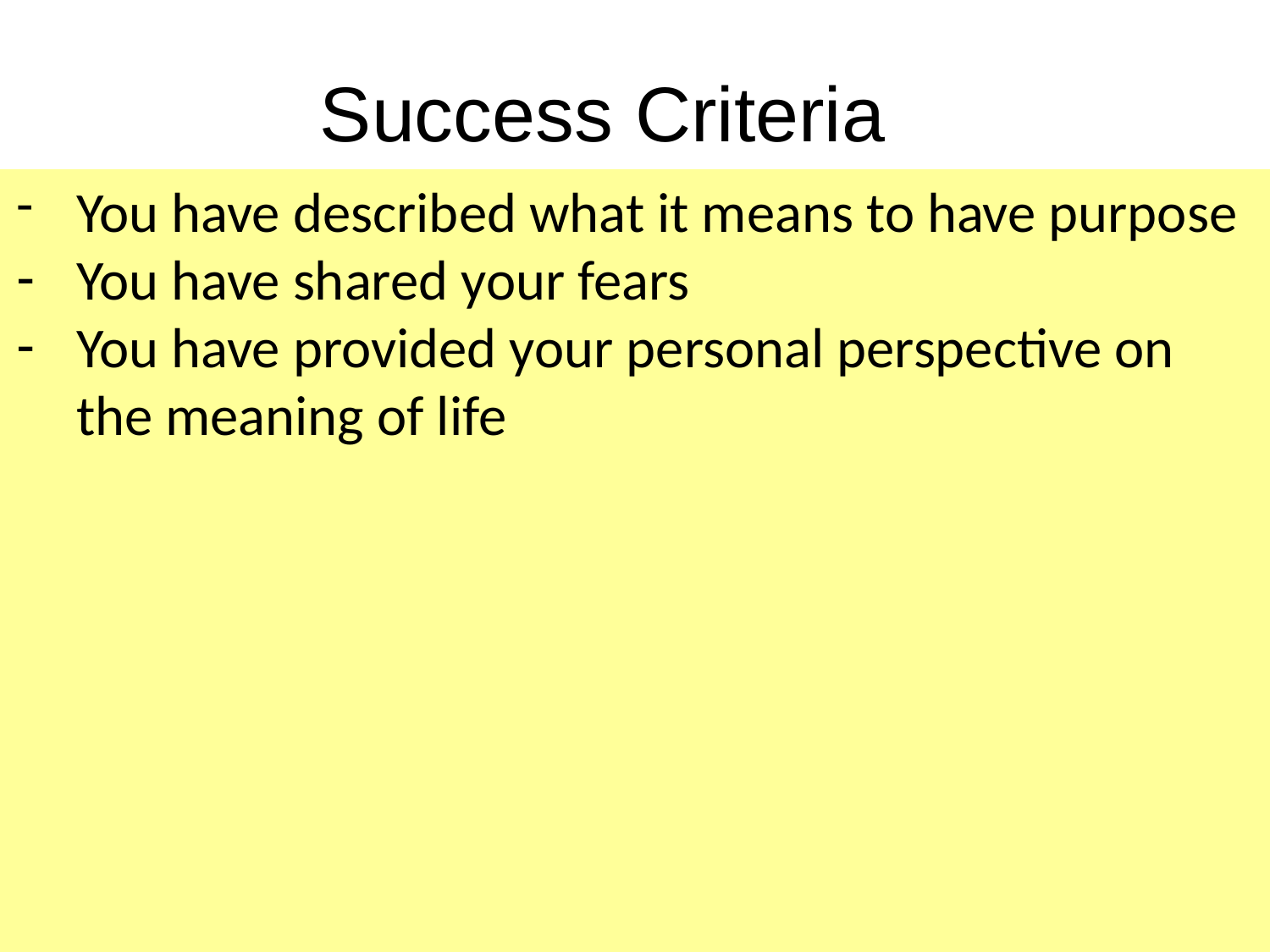

# Success Criteria
You have described what it means to have purpose
You have shared your fears
You have provided your personal perspective on the meaning of life